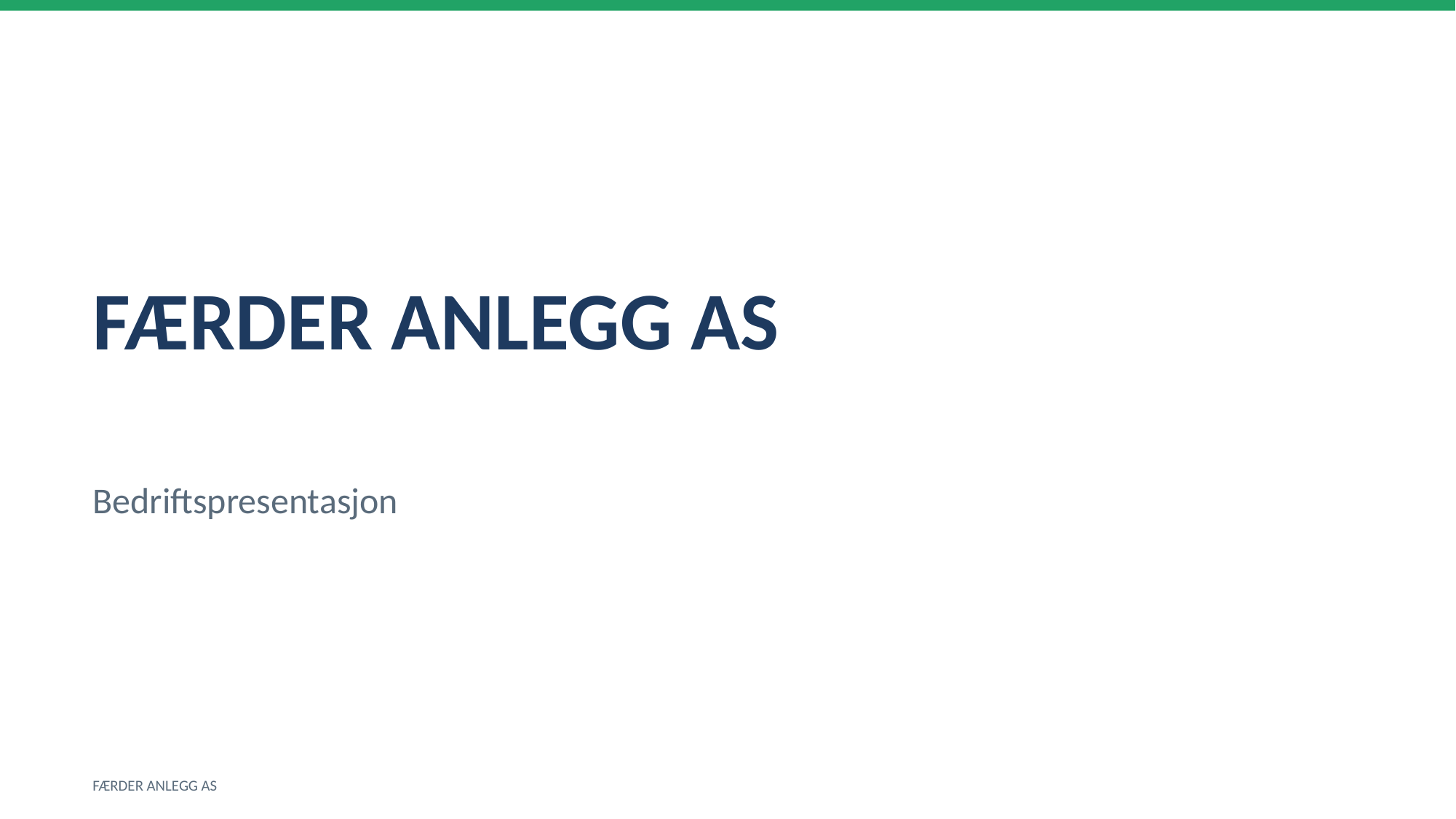

FÆRDER ANLEGG AS
Bedriftspresentasjon
FÆRDER ANLEGG AS